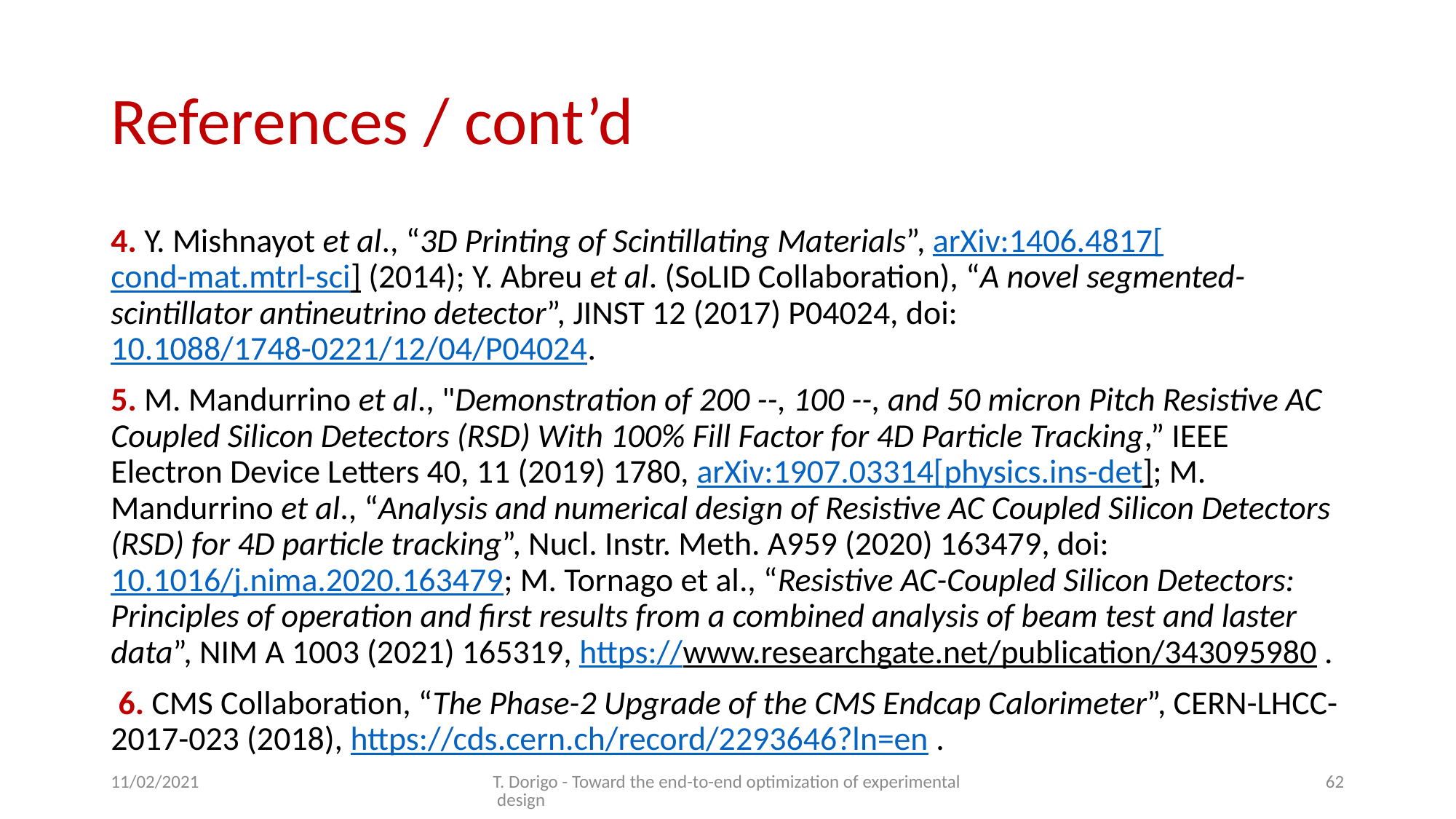

# References / cont’d
4. Y. Mishnayot et al., “3D Printing of Scintillating Materials”, arXiv:1406.4817[cond-mat.mtrl-sci] (2014); Y. Abreu et al. (SoLID Collaboration), “A novel segmented-scintillator antineutrino detector”, JINST 12 (2017) P04024, doi: 10.1088/1748-0221/12/04/P04024.
5. M. Mandurrino et al., "Demonstration of 200 --, 100 --, and 50 micron Pitch Resistive AC Coupled Silicon Detectors (RSD) With 100% Fill Factor for 4D Particle Tracking,” IEEE Electron Device Letters 40, 11 (2019) 1780, arXiv:1907.03314[physics.ins-det]; M. Mandurrino et al., “Analysis and numerical design of Resistive AC Coupled Silicon Detectors (RSD) for 4D particle tracking”, Nucl. Instr. Meth. A959 (2020) 163479, doi: 10.1016/j.nima.2020.163479; M. Tornago et al., “Resistive AC-Coupled Silicon Detectors: Principles of operation and first results from a combined analysis of beam test and laster data”, NIM A 1003 (2021) 165319, https://www.researchgate.net/publication/343095980 .
 6. CMS Collaboration, “The Phase-2 Upgrade of the CMS Endcap Calorimeter”, CERN-LHCC-2017-023 (2018), https://cds.cern.ch/record/2293646?ln=en .

11/02/2021
T. Dorigo - Toward the end-to-end optimization of experimental design
62